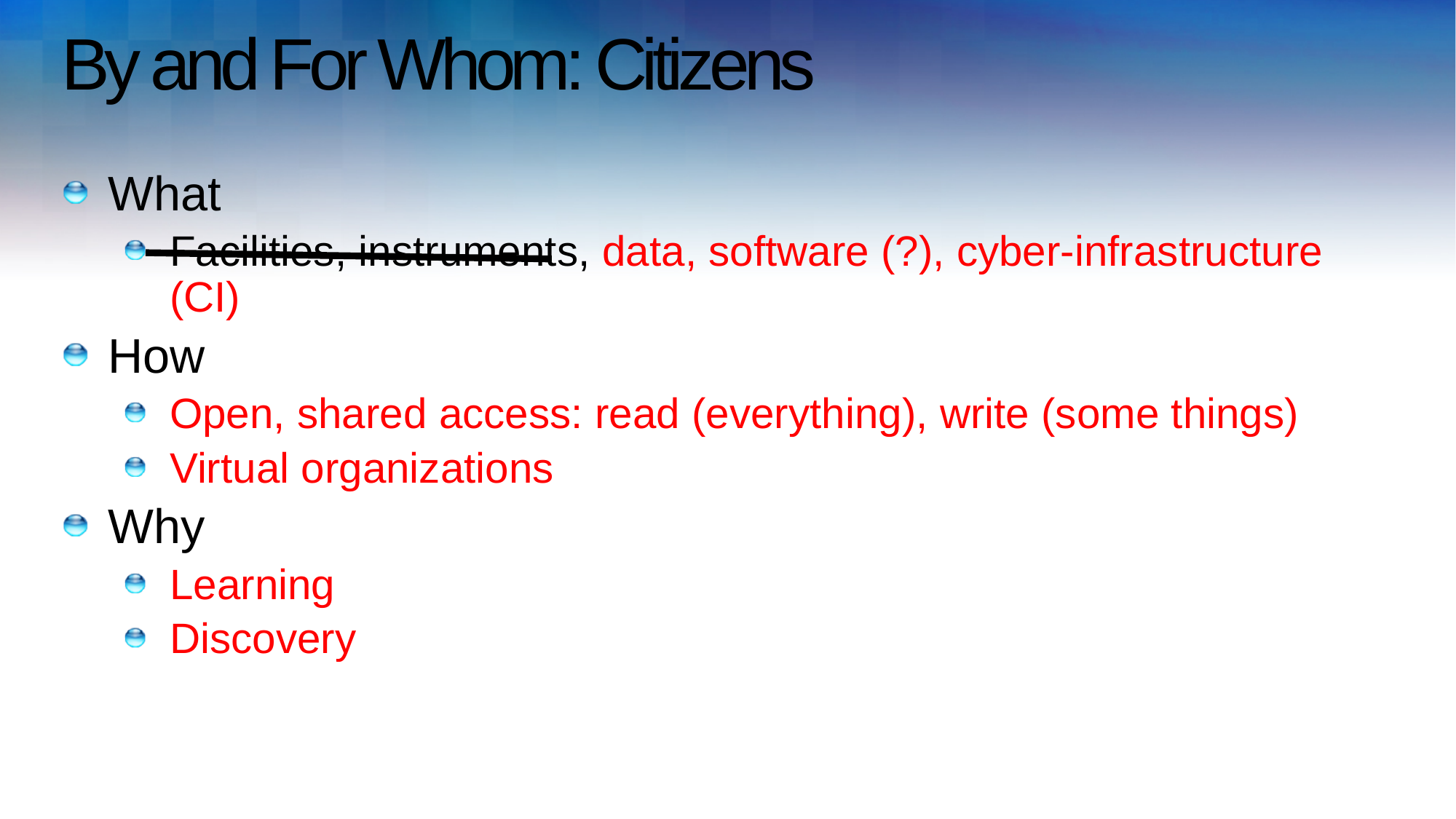

# By and For Whom: Citizens
What
Facilities, instruments, data, software (?), cyber-infrastructure (CI)
How
Open, shared access: read (everything), write (some things)
Virtual organizations
Why
Learning
Discovery